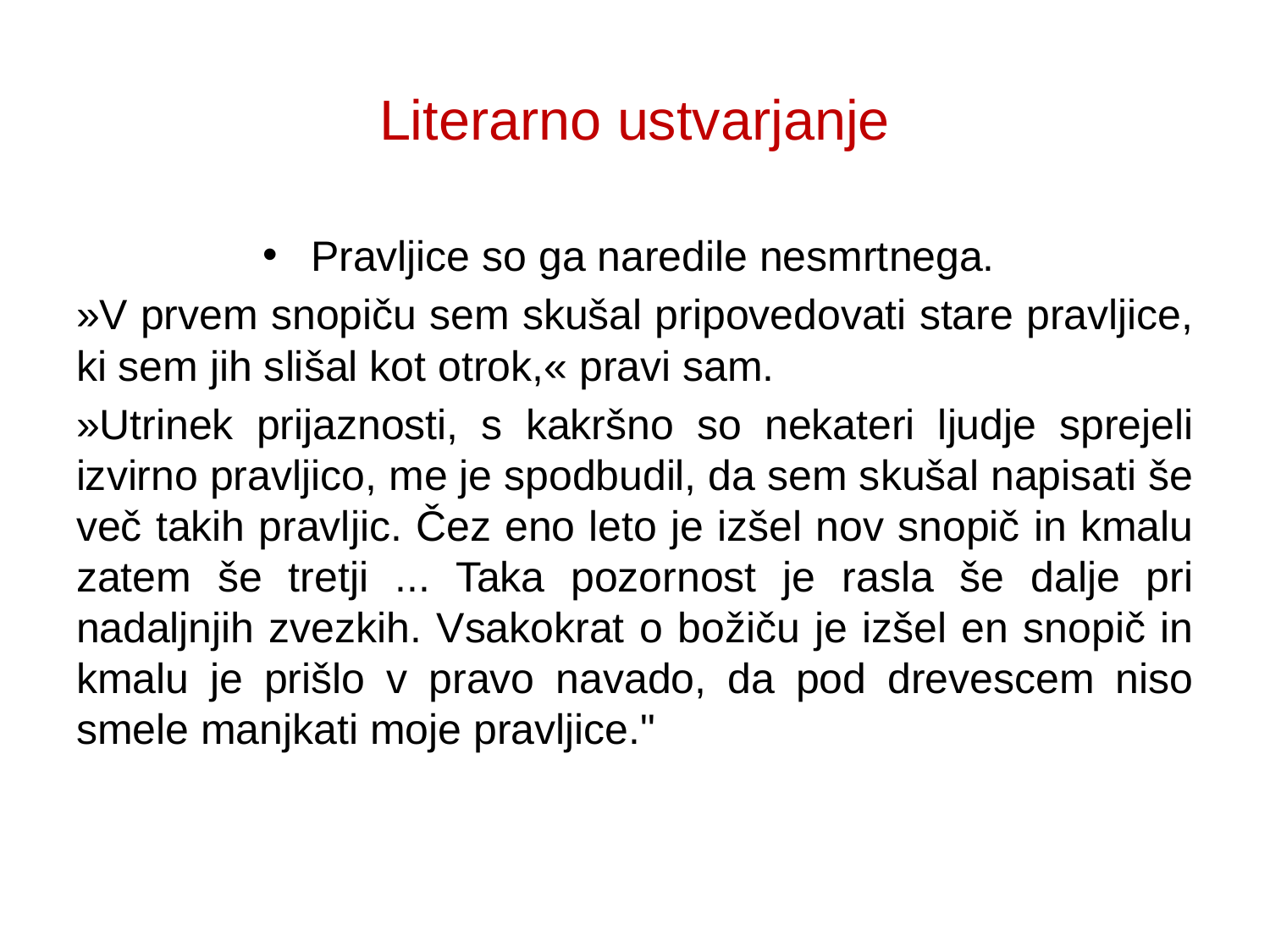

# Literarno ustvarjanje
Pravljice so ga naredile nesmrtnega.
»V prvem snopiču sem skušal pripovedovati stare pravljice, ki sem jih slišal kot otrok,« pravi sam.
»Utrinek prijaznosti, s kakršno so nekateri ljudje sprejeli izvirno pravljico, me je spodbudil, da sem skušal napisati še več takih pravljic. Čez eno leto je izšel nov snopič in kmalu zatem še tretji ... Taka pozornost je rasla še dalje pri nadaljnjih zvezkih. Vsakokrat o božiču je izšel en snopič in kmalu je prišlo v pravo navado, da pod drevescem niso smele manjkati moje pravljice."